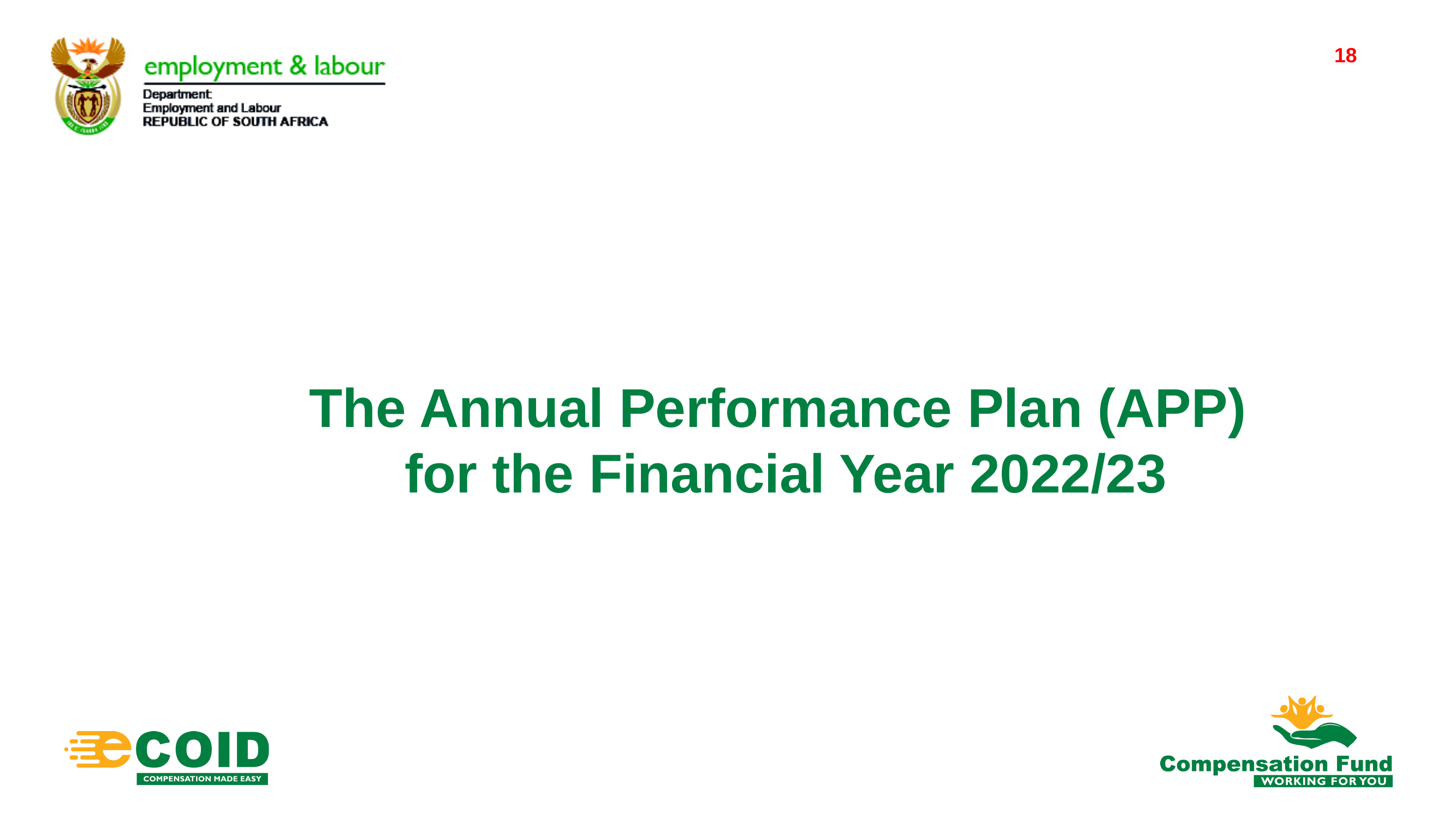

18
18
# The Annual Performance Plan (APP) for the Financial Year 2022/23